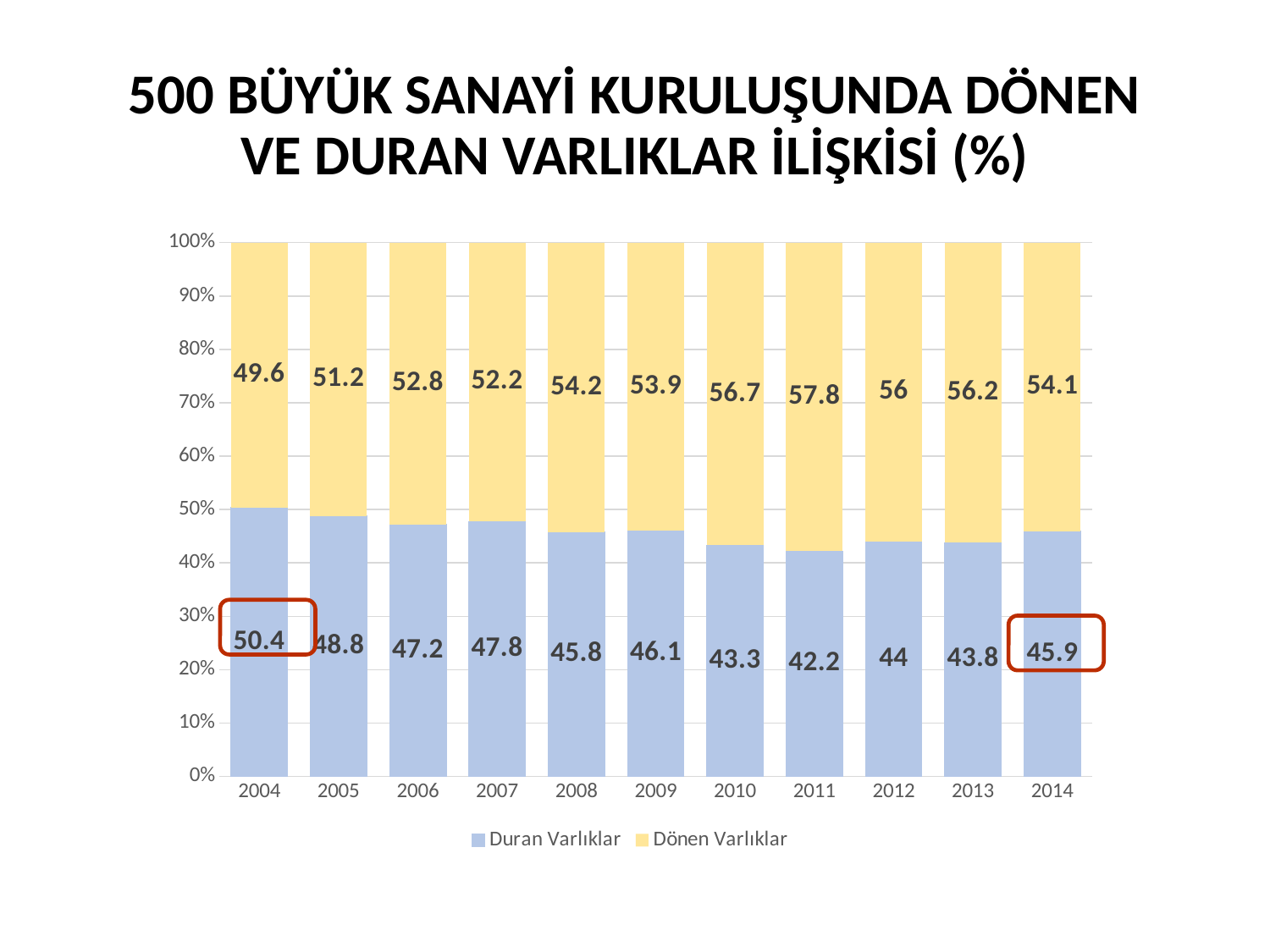

# 500 BÜYÜK SANAYİ KURULUŞUNDA DÖNEN VE DURAN VARLIKLAR İLİŞKİSİ (%)

### Chart

| Category | Duran Varlıklar | Dönen Varlıklar |
|---|---|---|
| 2004 | 50.4 | 49.6 |
| 2005 | 48.8 | 51.2 |
| 2006 | 47.2 | 52.8 |
| 2007 | 47.8 | 52.2 |
| 2008 | 45.8 | 54.2 |
| 2009 | 46.1 | 53.9 |
| 2010 | 43.3 | 56.7 |
| 2011 | 42.2 | 57.8 |
| 2012 | 44.0 | 56.0 |
| 2013 | 43.8 | 56.2 |
| 2014 | 45.9 | 54.1 |